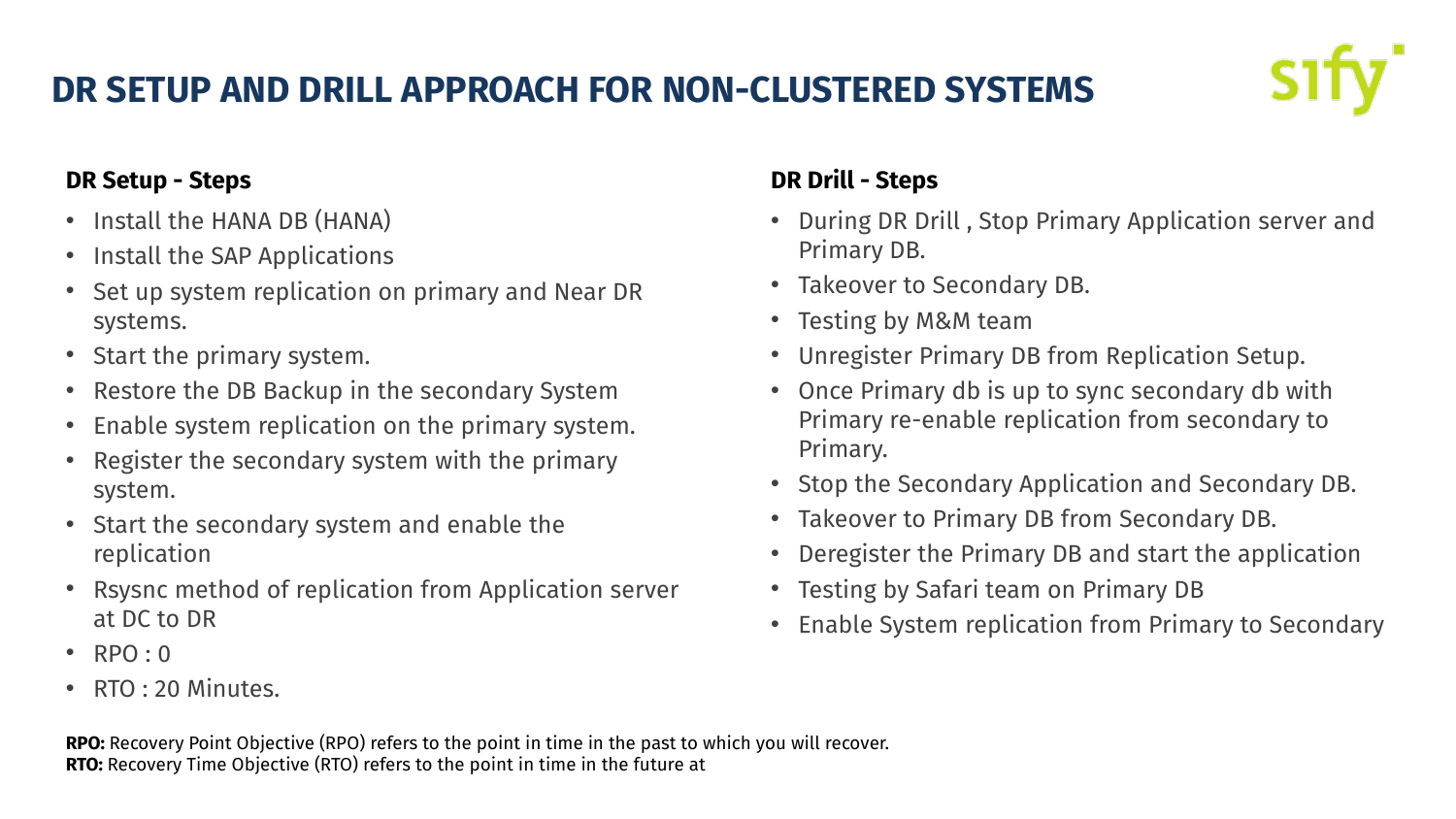

# DR Setup and Drill Approach for Non-Clustered Systems

DR Setup - Steps
Install the HANA DB (HANA)
Install the SAP Applications
Set up system replication on primary and Near DR systems.
Start the primary system.
Restore the DB Backup in the secondary System
Enable system replication on the primary system.
Register the secondary system with the primary system.
Start the secondary system and enable the replication
Rsysnc method of replication from Application server at DC to DR
RPO : 0
RTO : 20 Minutes.
DR Drill - Steps
During DR Drill , Stop Primary Application server and Primary DB.
Takeover to Secondary DB.
Testing by M&M team
Unregister Primary DB from Replication Setup.
Once Primary db is up to sync secondary db with Primary re-enable replication from secondary to Primary.
Stop the Secondary Application and Secondary DB.
Takeover to Primary DB from Secondary DB.
Deregister the Primary DB and start the application
Testing by Safari team on Primary DB
Enable System replication from Primary to Secondary
RPO: Recovery Point Objective (RPO) refers to the point in time in the past to which you will recover.
RTO: Recovery Time Objective (RTO) refers to the point in time in the future at